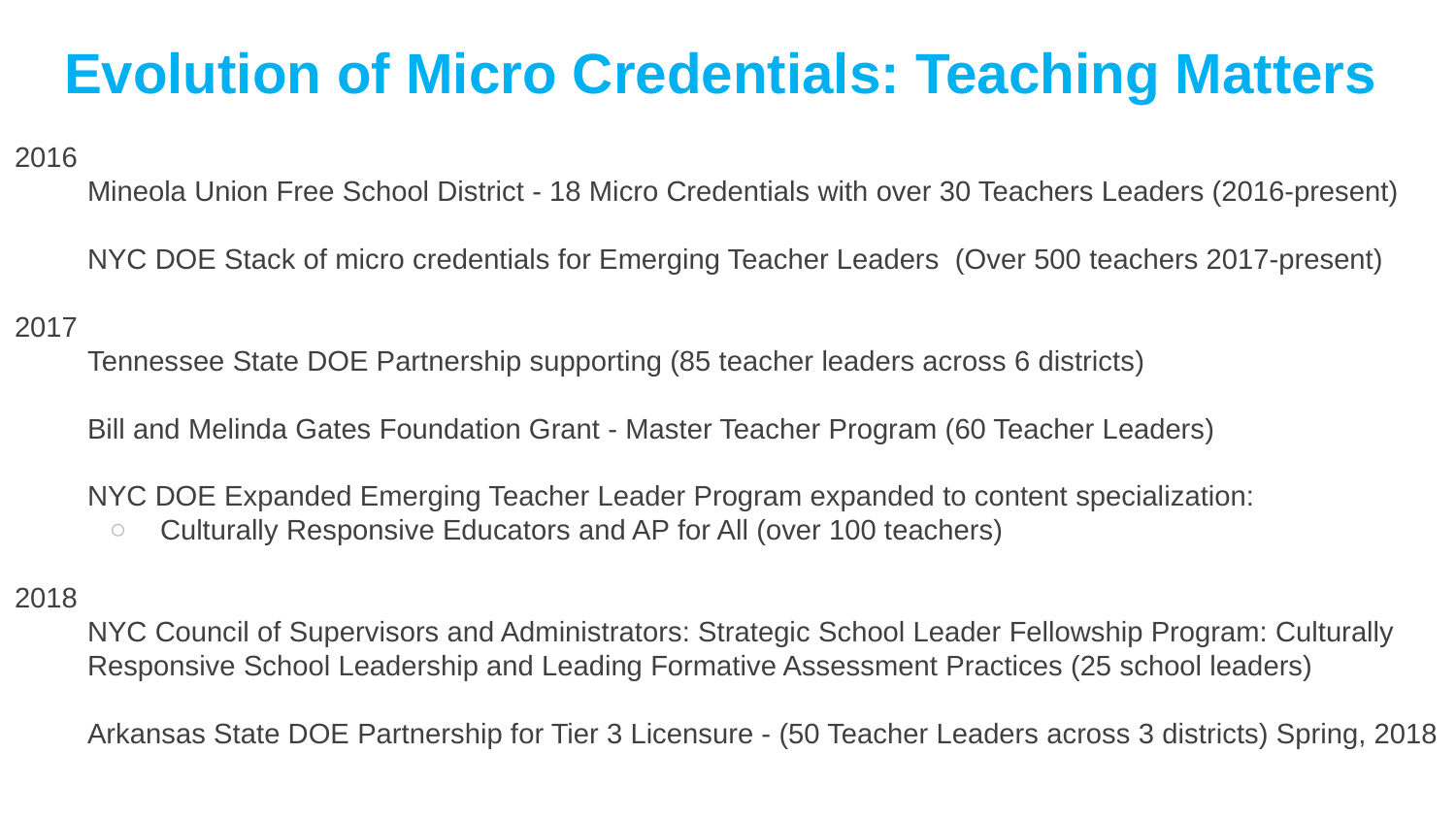

# Evolution of Micro Credentials: Teaching Matters
2016
Mineola Union Free School District - 18 Micro Credentials with over 30 Teachers Leaders (2016-present)

NYC DOE Stack of micro credentials for Emerging Teacher Leaders  (Over 500 teachers 2017-present)

2017
Tennessee State DOE Partnership supporting (85 teacher leaders across 6 districts)

Bill and Melinda Gates Foundation Grant - Master Teacher Program (60 Teacher Leaders)

NYC DOE Expanded Emerging Teacher Leader Program expanded to content specialization:
Culturally Responsive Educators and AP for All (over 100 teachers)

2018
NYC Council of Supervisors and Administrators: Strategic School Leader Fellowship Program: Culturally Responsive School Leadership and Leading Formative Assessment Practices (25 school leaders)

Arkansas State DOE Partnership for Tier 3 Licensure - (50 Teacher Leaders across 3 districts) Spring, 2018